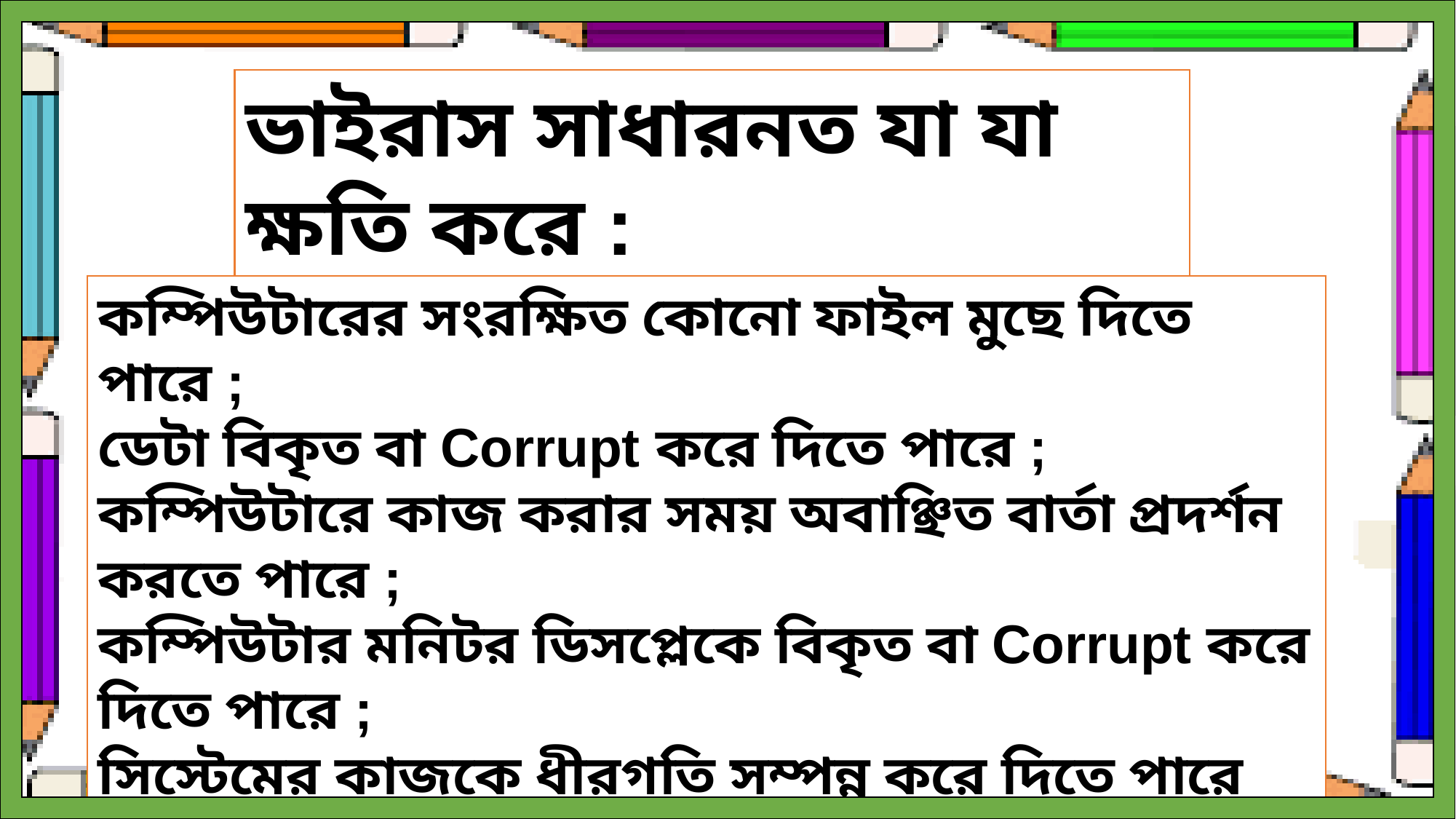

ভাইরাস সাধারনত যা যা ক্ষতি করে :
কম্পিউটারের সংরক্ষিত কোনো ফাইল মুছে দিতে পারে ;
ডেটা বিকৃত বা Corrupt করে দিতে পারে ;
কম্পিউটারে কাজ করার সময় অবাঞ্ছিত বার্তা প্রদর্শন করতে পারে ;
কম্পিউটার মনিটর ডিসপ্লেকে বিকৃত বা Corrupt করে দিতে পারে ;
সিস্টেমের কাজকে ধীরগতি সম্পন্ন করে দিতে পারে ইত্যাদি ;